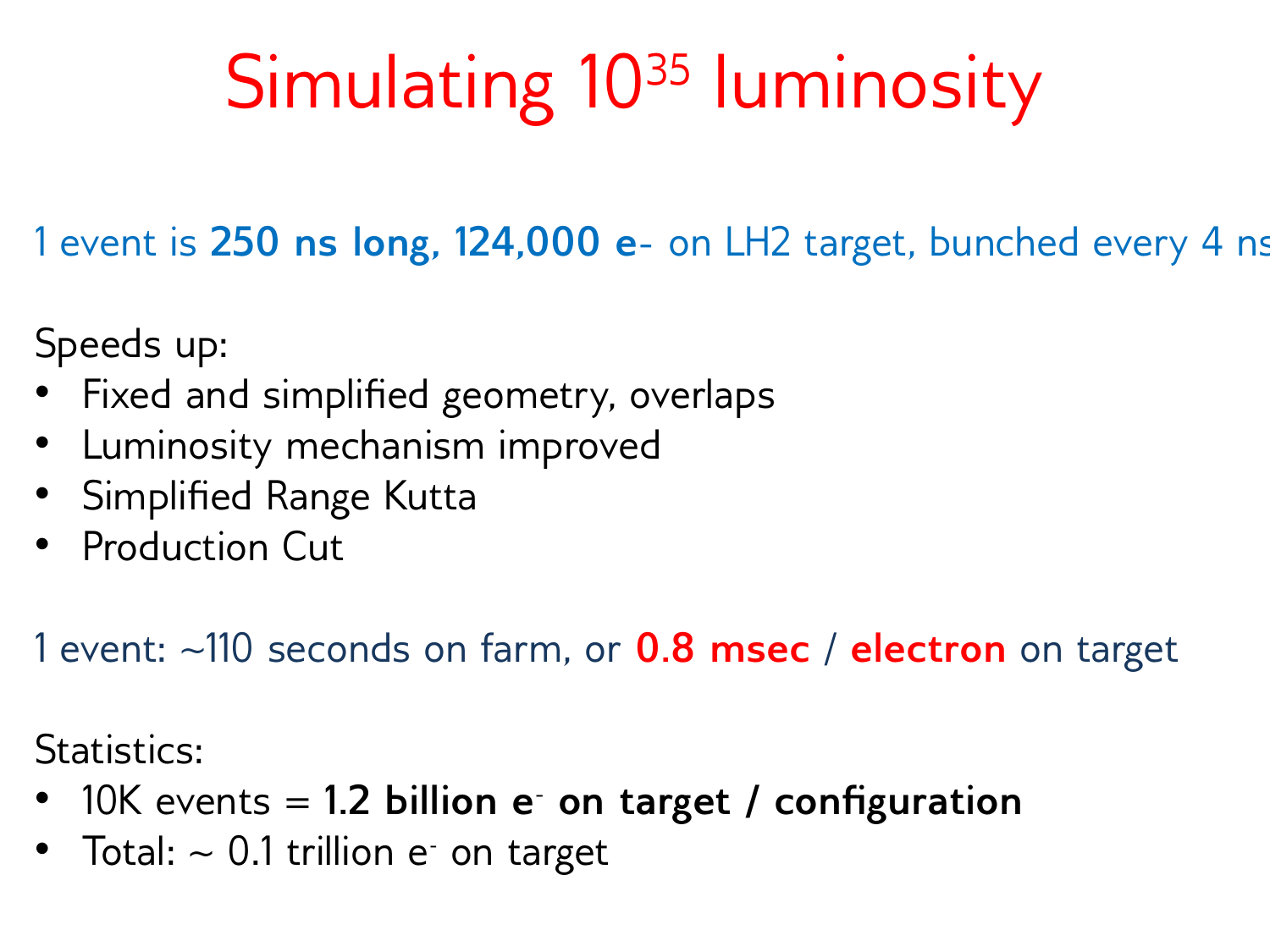

# Simulating 1035 luminosity

1 event is 250 ns long, 124,000 e- on LH2 target, bunched every 4 ns

Speeds up:
Fixed and simplified geometry, overlaps
Luminosity mechanism improved
Simplified Range Kutta
Production Cut

1 event: ~110 seconds on farm, or 0.8 msec / electron on target

Statistics:
10K events = 1.2 billion e- on target / configuration
Total: ~ 0.1 trillion e- on target